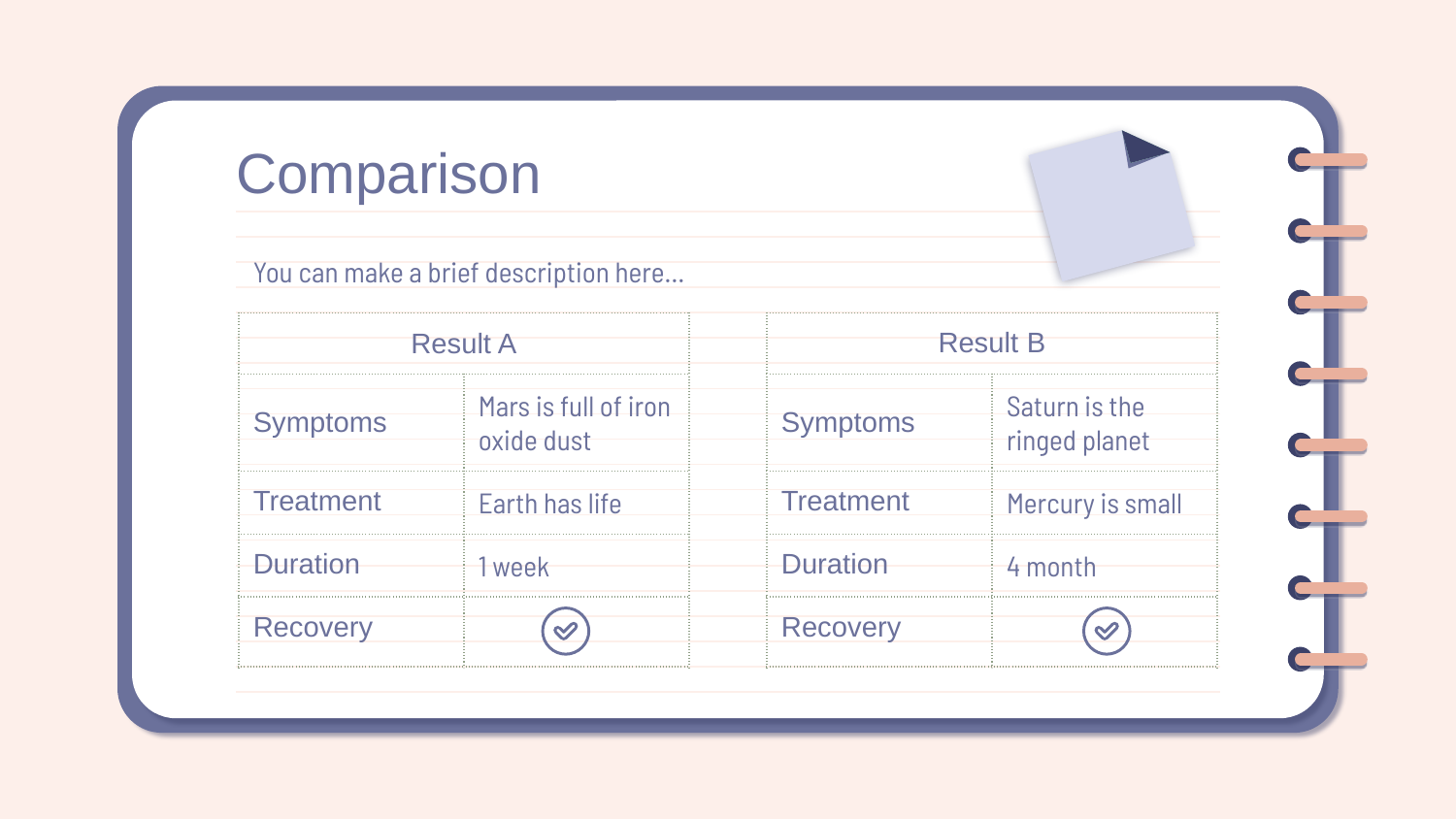

# Comparison
You can make a brief description here…
| Result A |  |
| --- | --- |
| Symptoms | Mars is full of iron oxide dust |
| Treatment | Earth has life |
| Duration | 1 week |
| Recovery |  |
| Result B |  |
| --- | --- |
| Symptoms | Saturn is the ringed planet |
| Treatment | Mercury is small |
| Duration | 4 month |
| Recovery |  |